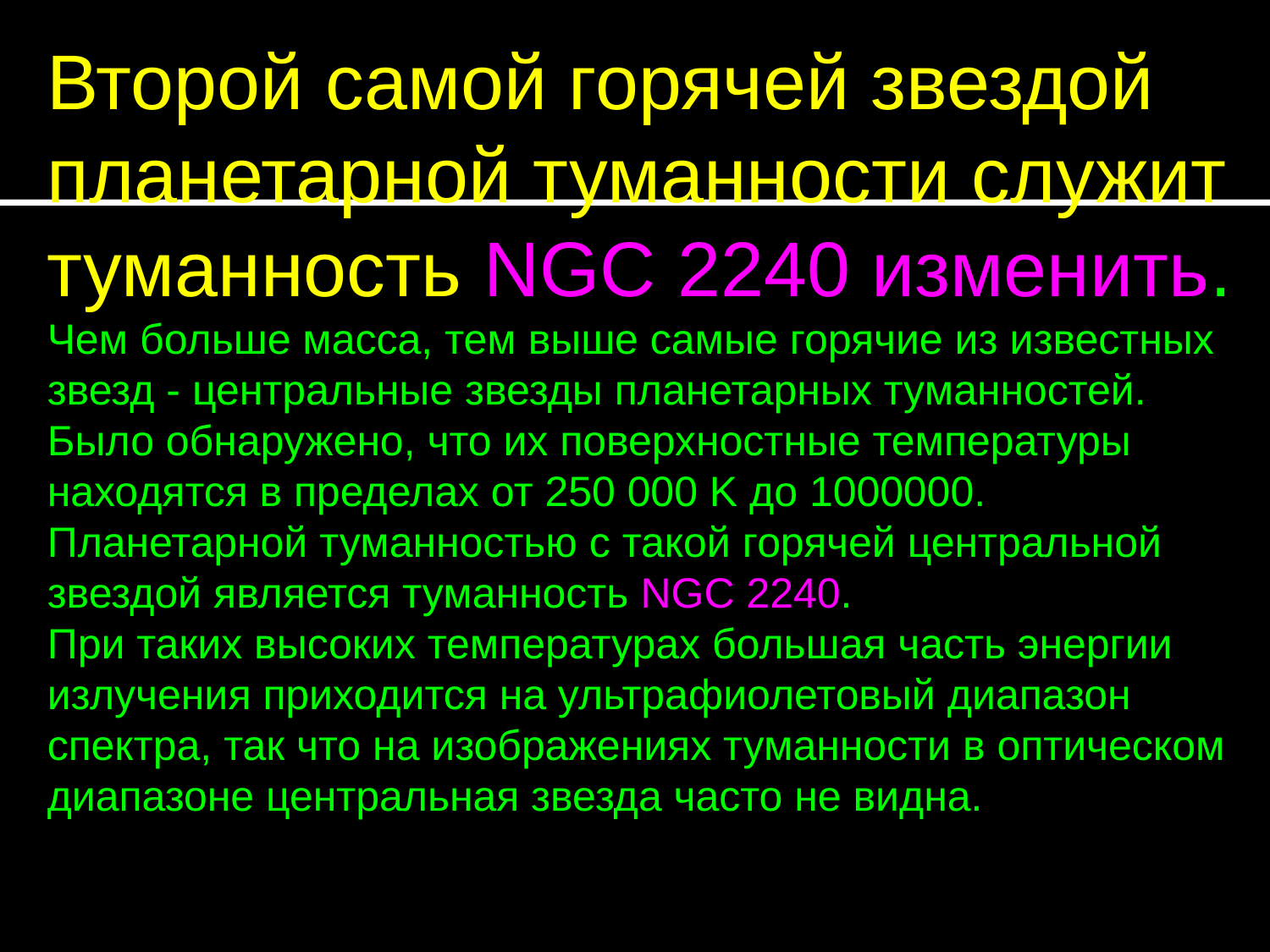

Второй самой горячей звездой планетарной туманности служит туманность NGC 2240 изменить.
Чем больше масса, тем выше самые горячие из известных звезд - центральные звезды планетарных туманностей. Было обнаружено, что их поверхностные температуры находятся в пределах от 250 000 K до 1000000. Планетарной туманностью с такой горячей центральной звездой является туманность NGC 2240.
При таких высоких температурах большая часть энергии излучения приходится на ультрафиолетовый диапазон спектра, так что на изображениях туманности в оптическом диапазоне центральная звезда часто не видна.